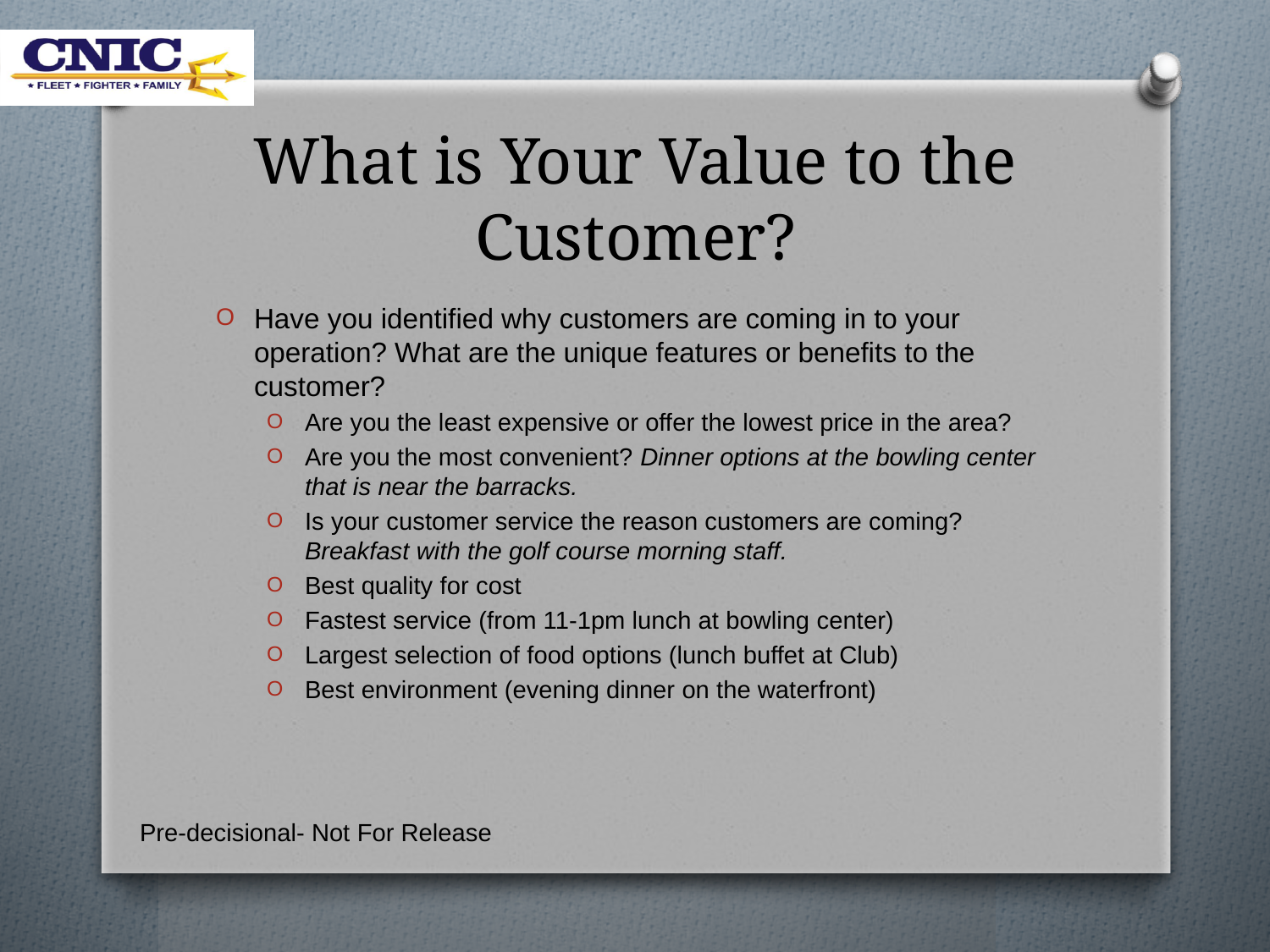

# What is Your Value to the Customer?
Have you identified why customers are coming in to your operation? What are the unique features or benefits to the customer?
Are you the least expensive or offer the lowest price in the area?
Are you the most convenient? Dinner options at the bowling center that is near the barracks.
Is your customer service the reason customers are coming? Breakfast with the golf course morning staff.
Best quality for cost
Fastest service (from 11-1pm lunch at bowling center)
Largest selection of food options (lunch buffet at Club)
Best environment (evening dinner on the waterfront)

Pre-decisional- Not For Release